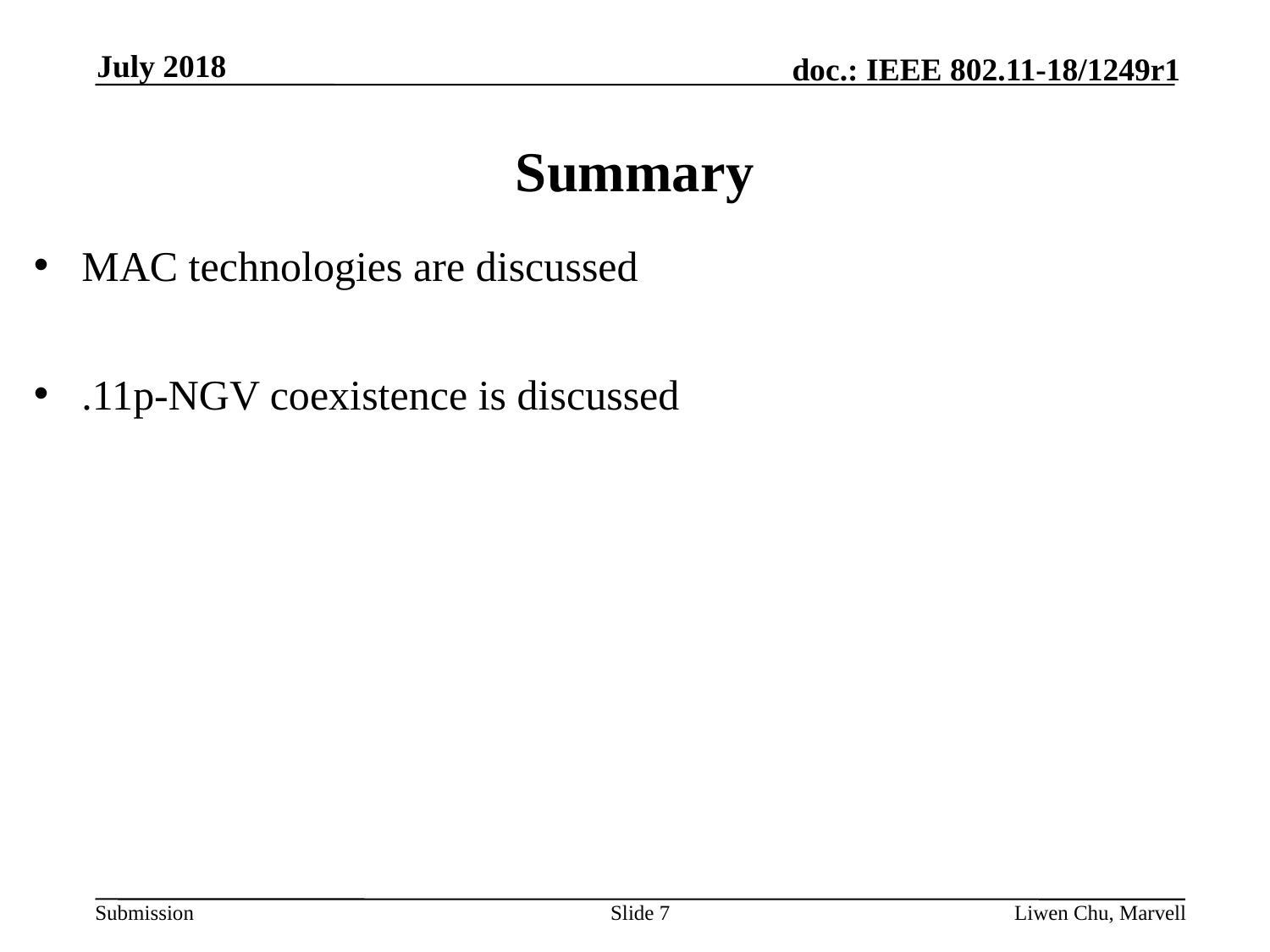

July 2018
# Summary
MAC technologies are discussed

.11p-NGV coexistence is discussed
Slide 7
Liwen Chu, Marvell